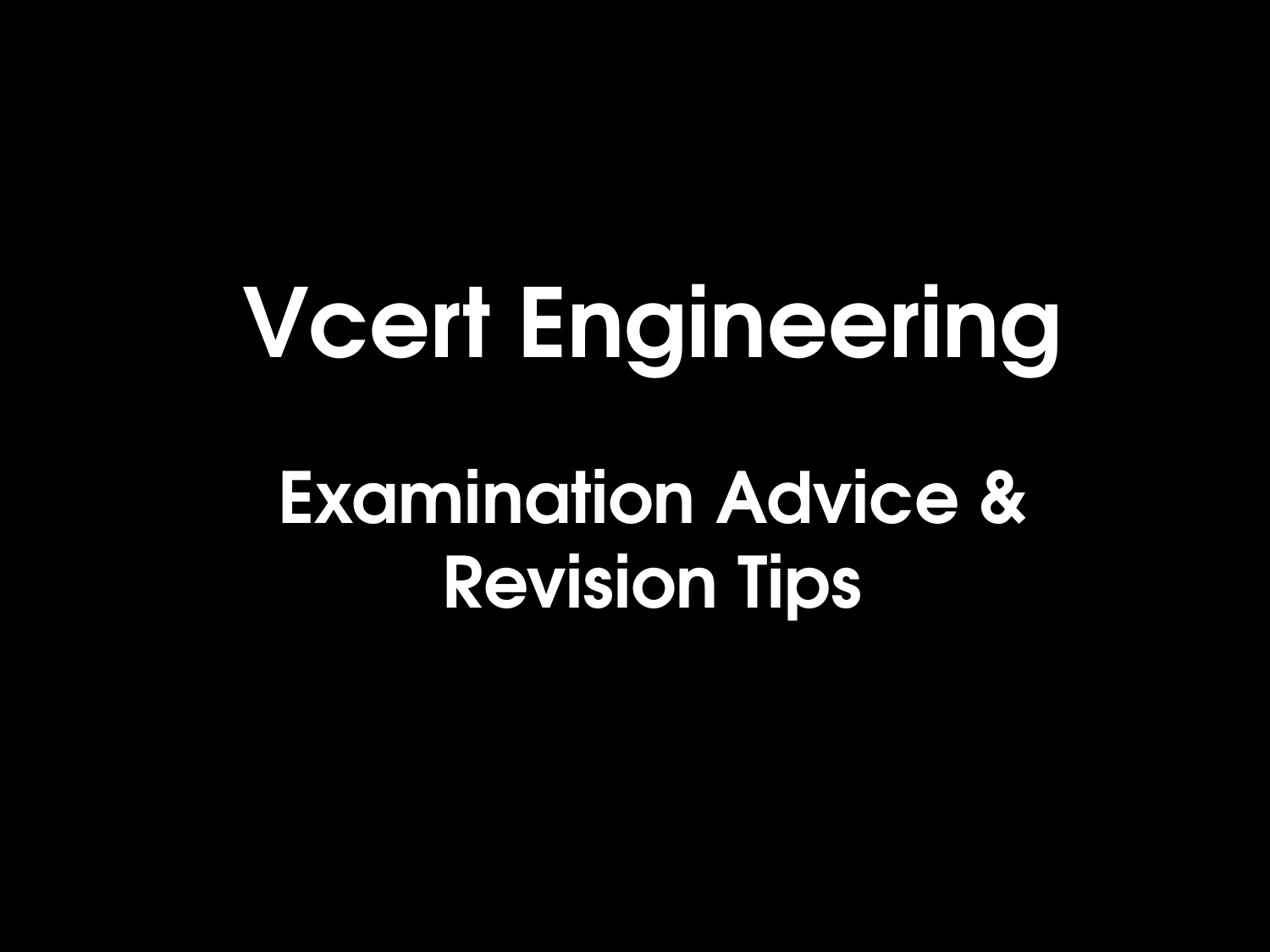

Vcert Engineering

Examination Advice & Revision Tips